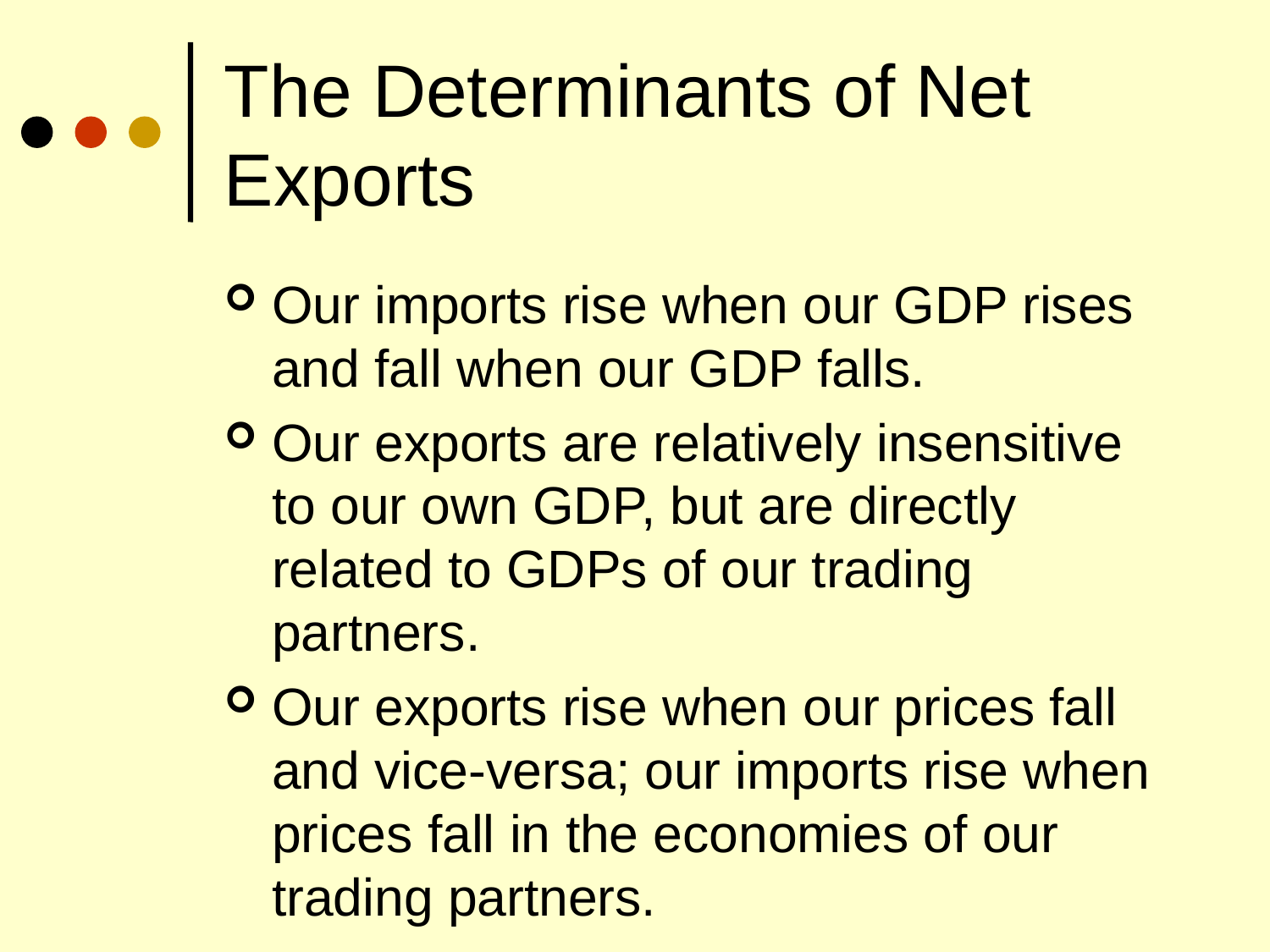

# The Determinants of Net Exports
Our imports rise when our GDP rises and fall when our GDP falls.
Our exports are relatively insensitive to our own GDP, but are directly related to GDPs of our trading partners.
Our exports rise when our prices fall and vice-versa; our imports rise when prices fall in the economies of our trading partners.